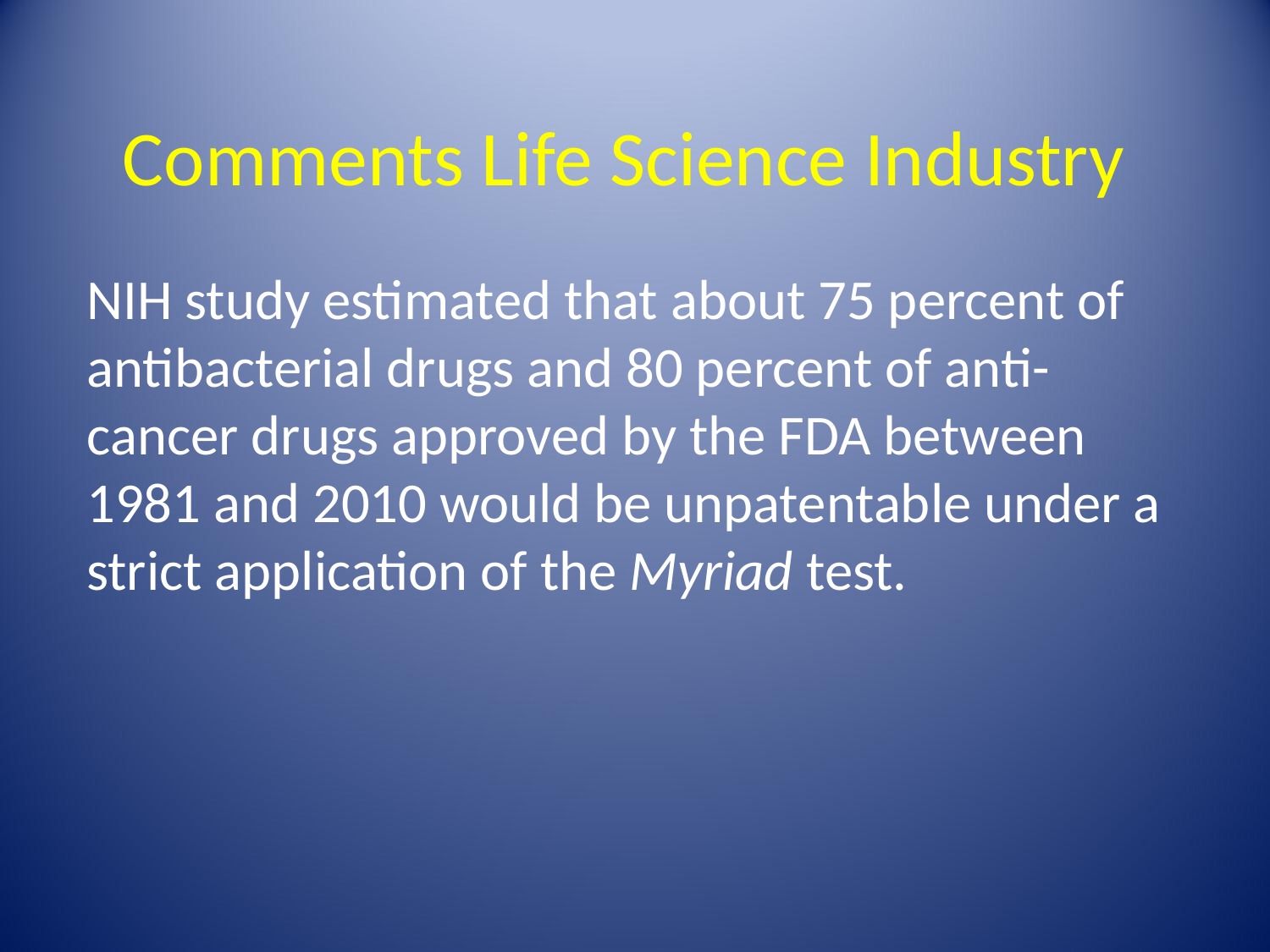

# Comments Life Science Industry
NIH study estimated that about 75 percent of antibacterial drugs and 80 percent of anti-cancer drugs approved by the FDA between 1981 and 2010 would be unpatentable under a strict application of the Myriad test.